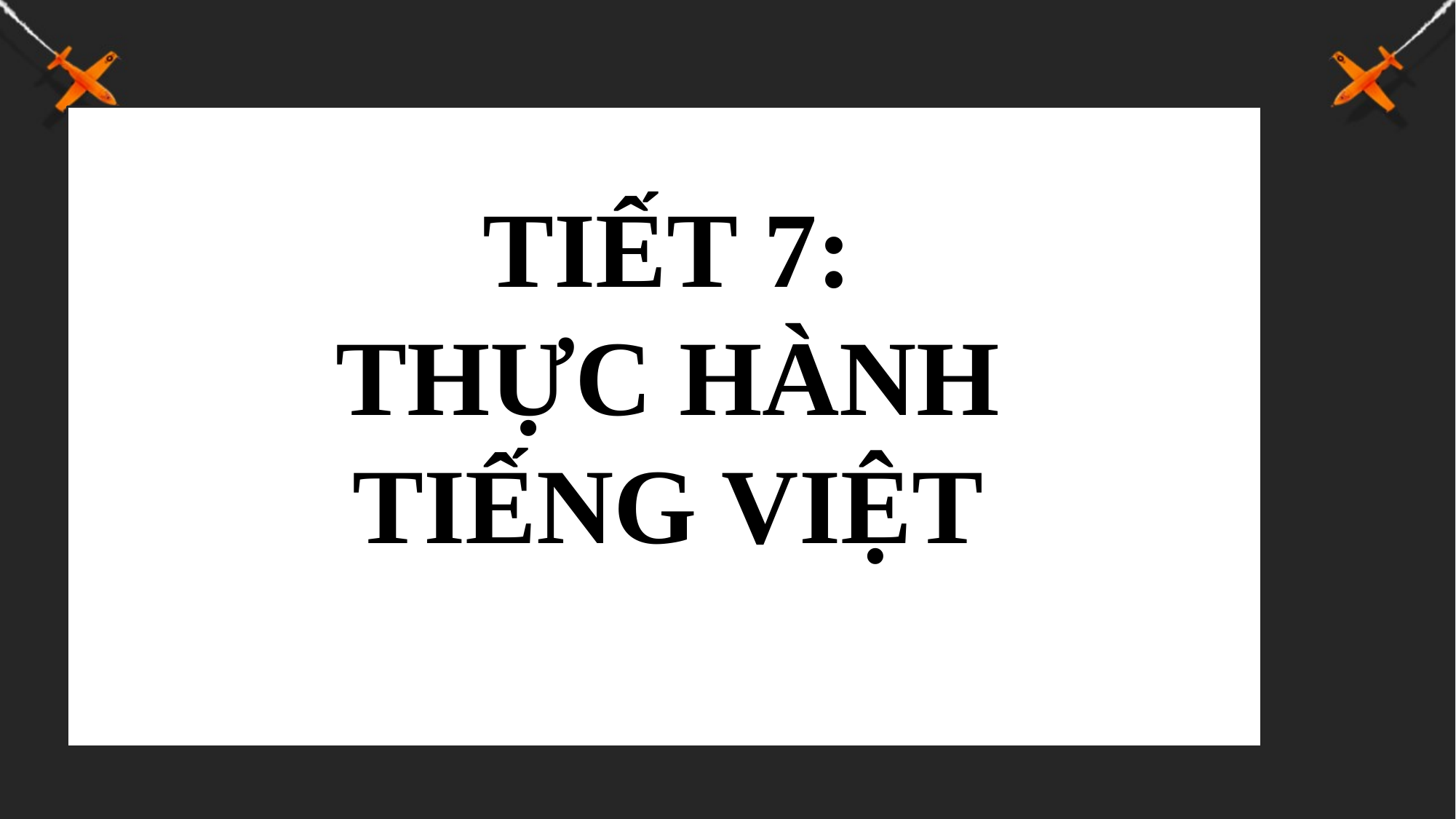

# TIẾT 7: THỰC HÀNH TIẾNG VIỆT